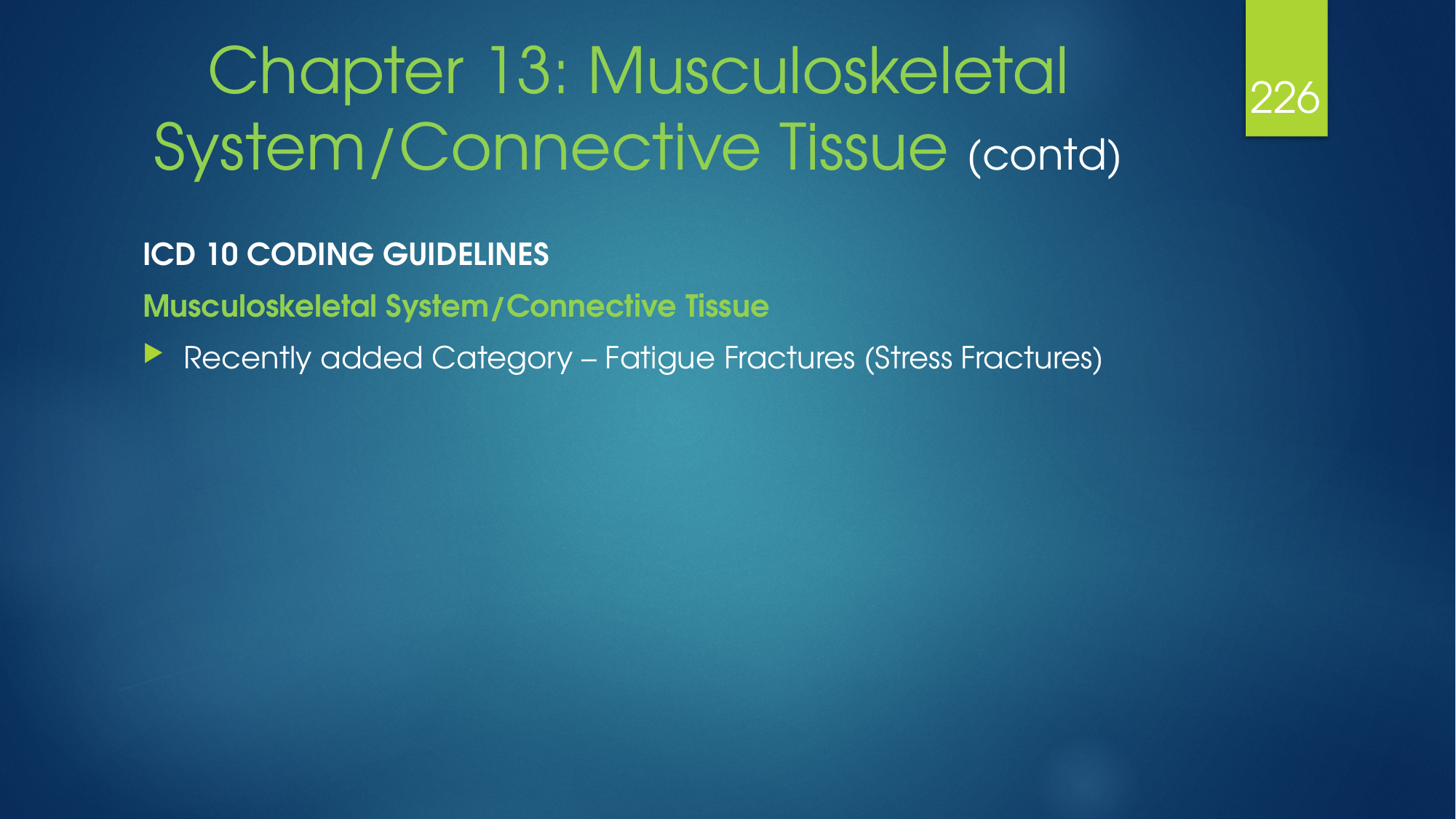

# Chapter 13: Musculoskeletal System/Connective Tissue (contd)
226
ICD 10 CODING GUIDELINES
Musculoskeletal System/Connective Tissue
Recently added Category – Fatigue Fractures (Stress Fractures)